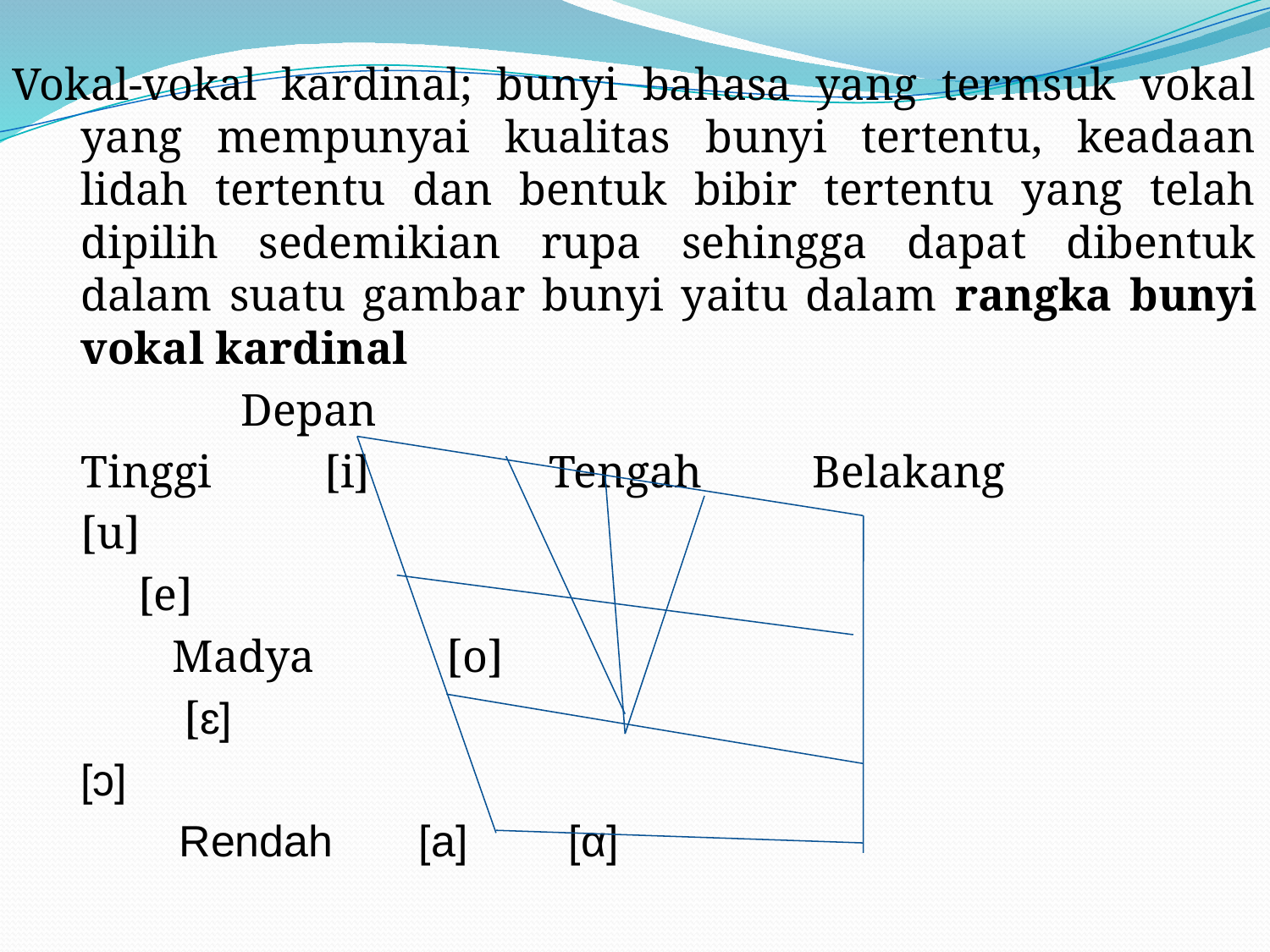

#
Vokal-vokal kardinal; bunyi bahasa yang termsuk vokal yang mempunyai kualitas bunyi tertentu, keadaan lidah tertentu dan bentuk bibir tertentu yang telah dipilih sedemikian rupa sehingga dapat dibentuk dalam suatu gambar bunyi yaitu dalam rangka bunyi vokal kardinal
	              Depan
	Tinggi	[i]	         Tengah		Belakang
								[u]
			     [e]
	        Madya     					[o]
			         [ɛ]
								[ɔ]
	        Rendah       [a]				[α]